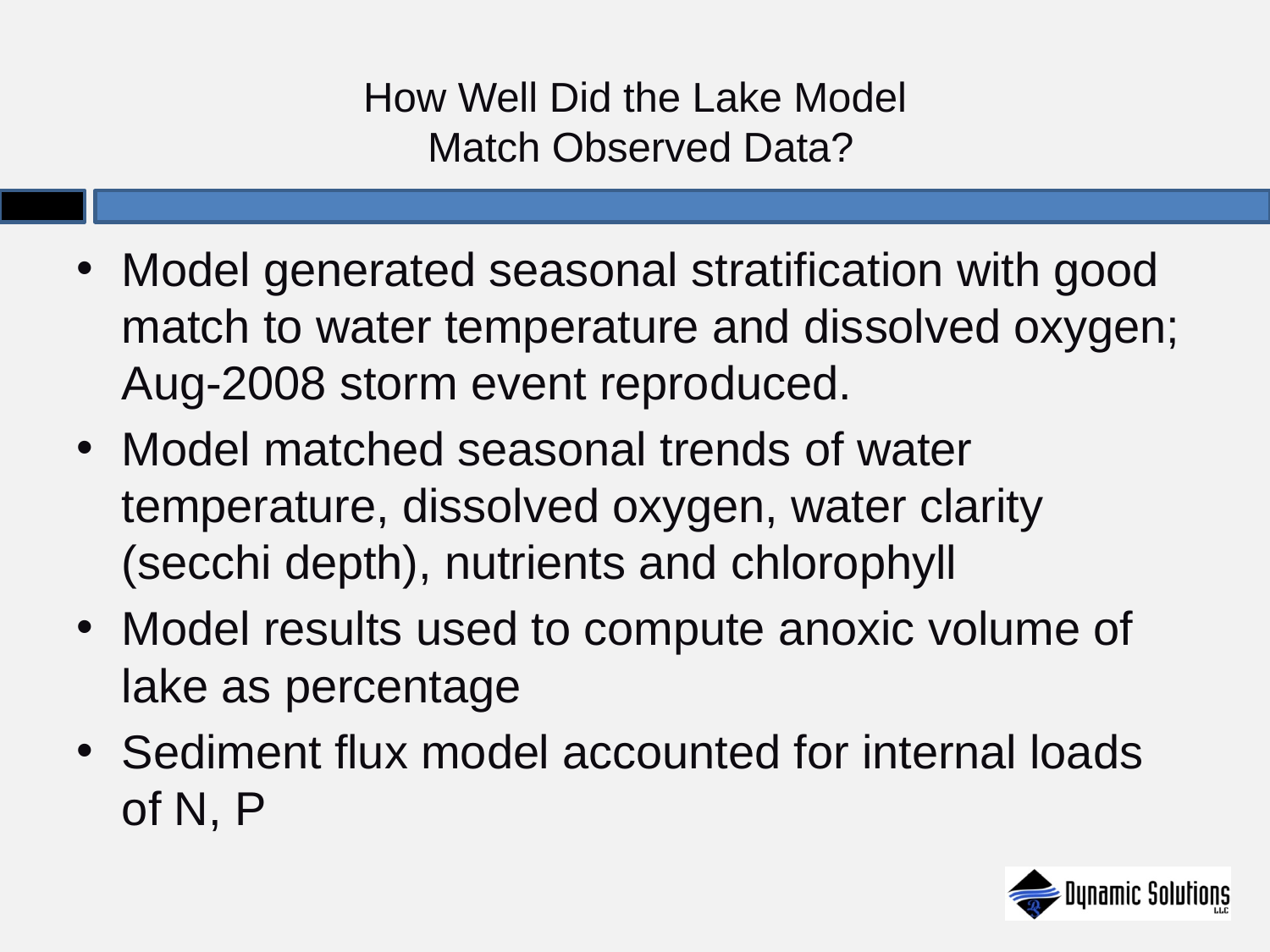

# How Well Did the Lake Model Match Observed Data?
Model generated seasonal stratification with good match to water temperature and dissolved oxygen; Aug-2008 storm event reproduced.
Model matched seasonal trends of water temperature, dissolved oxygen, water clarity (secchi depth), nutrients and chlorophyll
Model results used to compute anoxic volume of lake as percentage
Sediment flux model accounted for internal loads of N, P